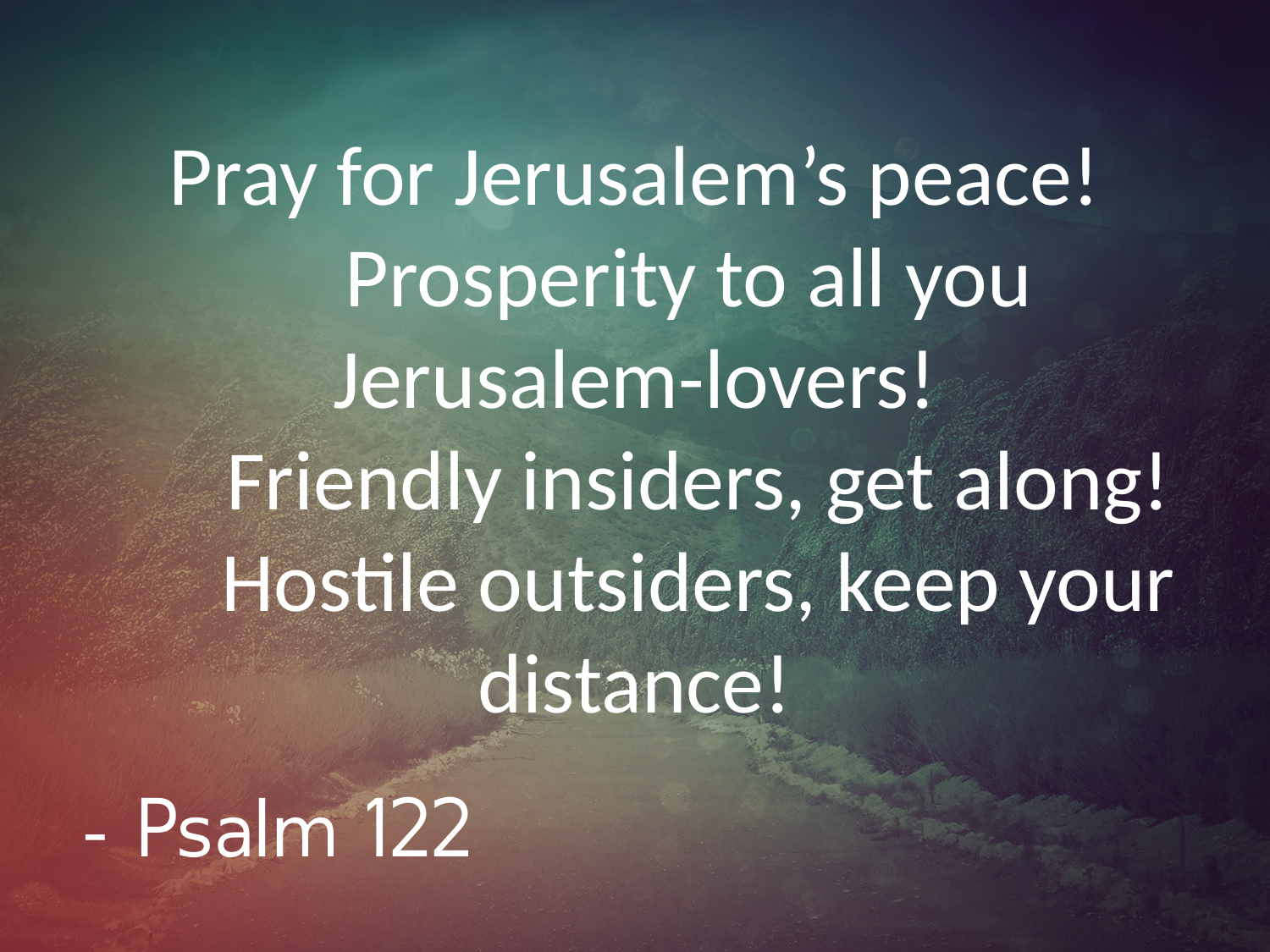

# Pray for Jerusalem’s peace! Prosperity to all you Jerusalem-lovers! Friendly insiders, get along! Hostile outsiders, keep your distance!
- Psalm 122